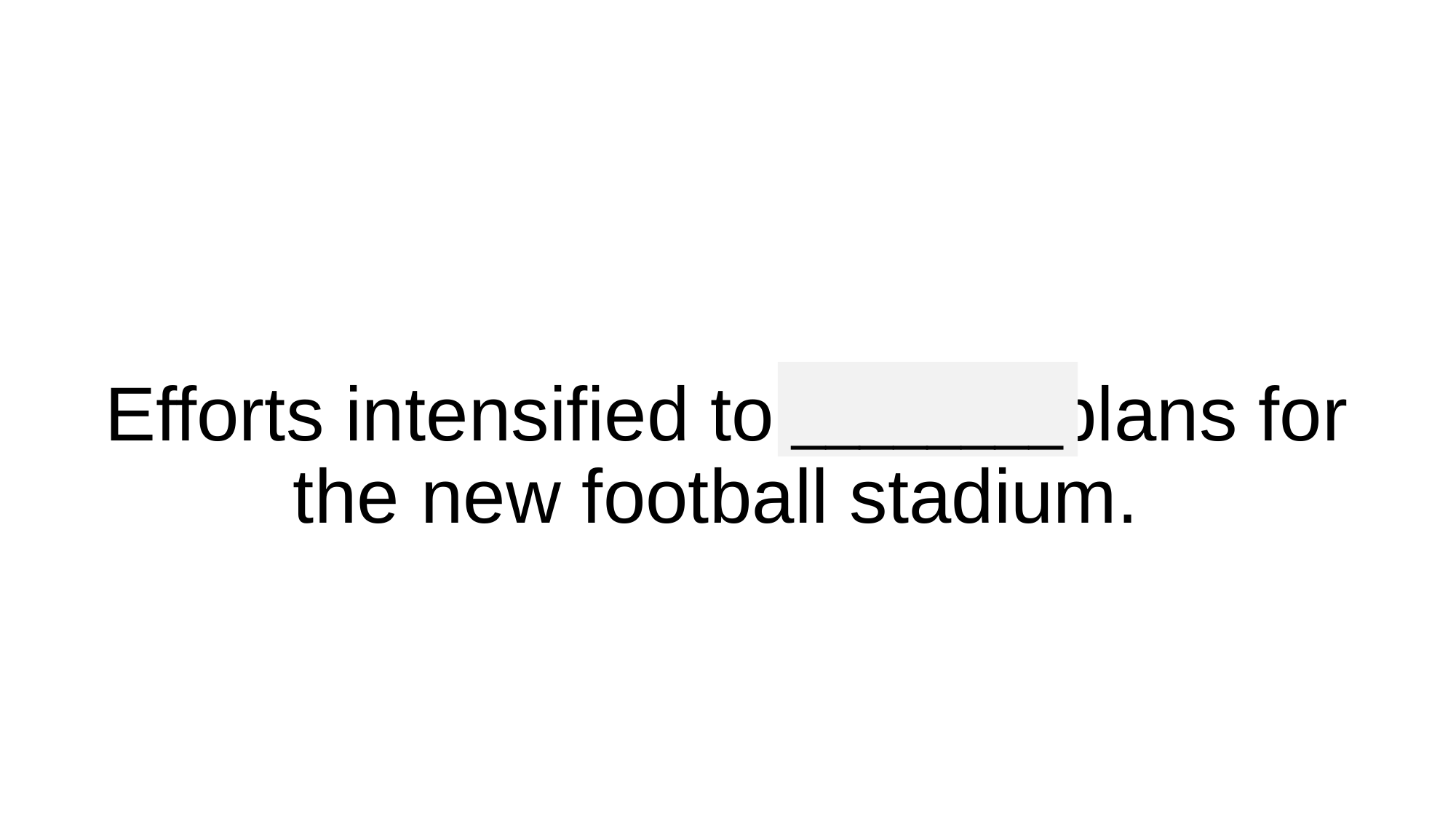

________
# Efforts intensified to finalise plans for the new football stadium.